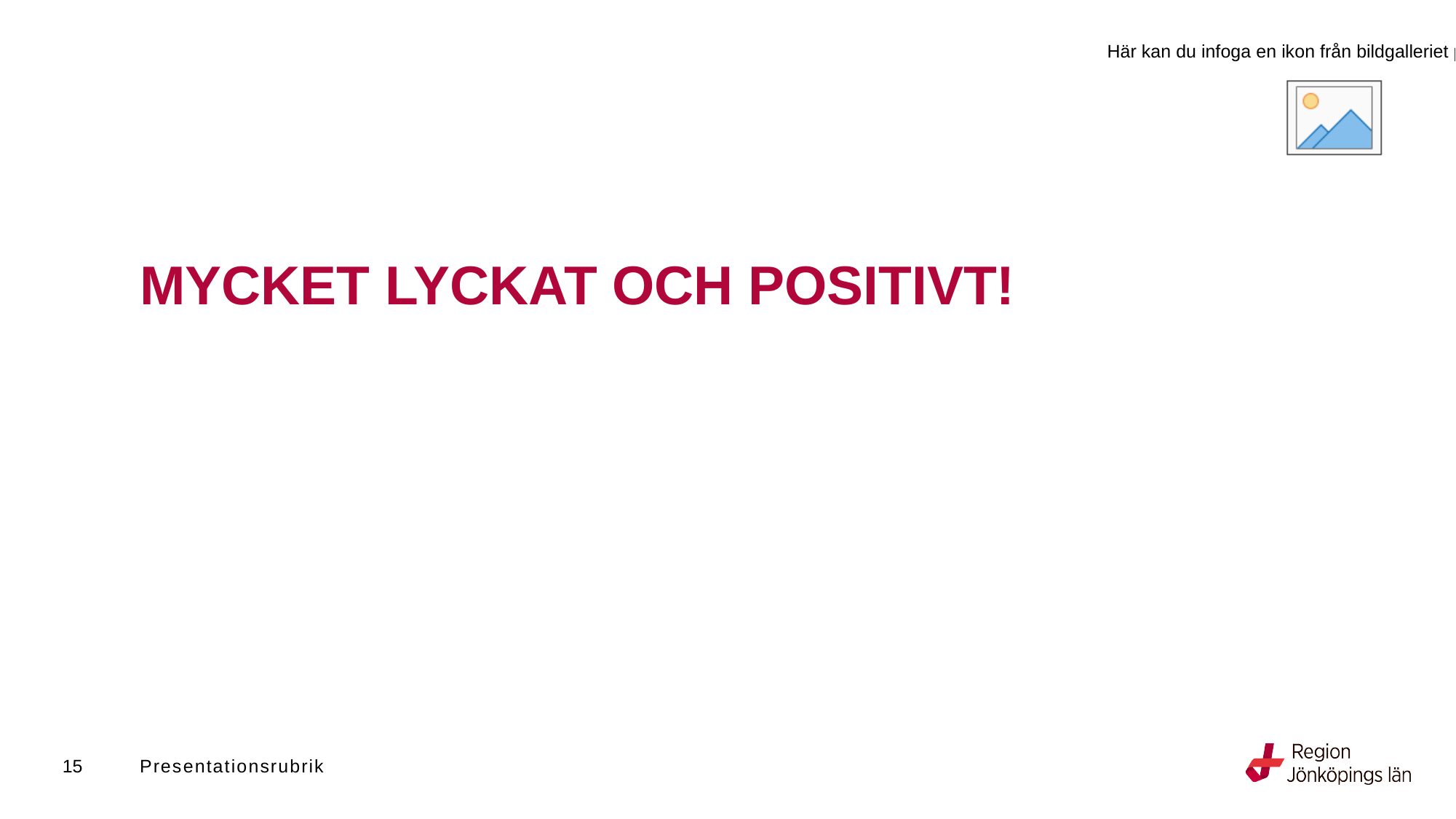

# MYCKET LYCKAT OCH POSITIVT!

15
Presentationsrubrik